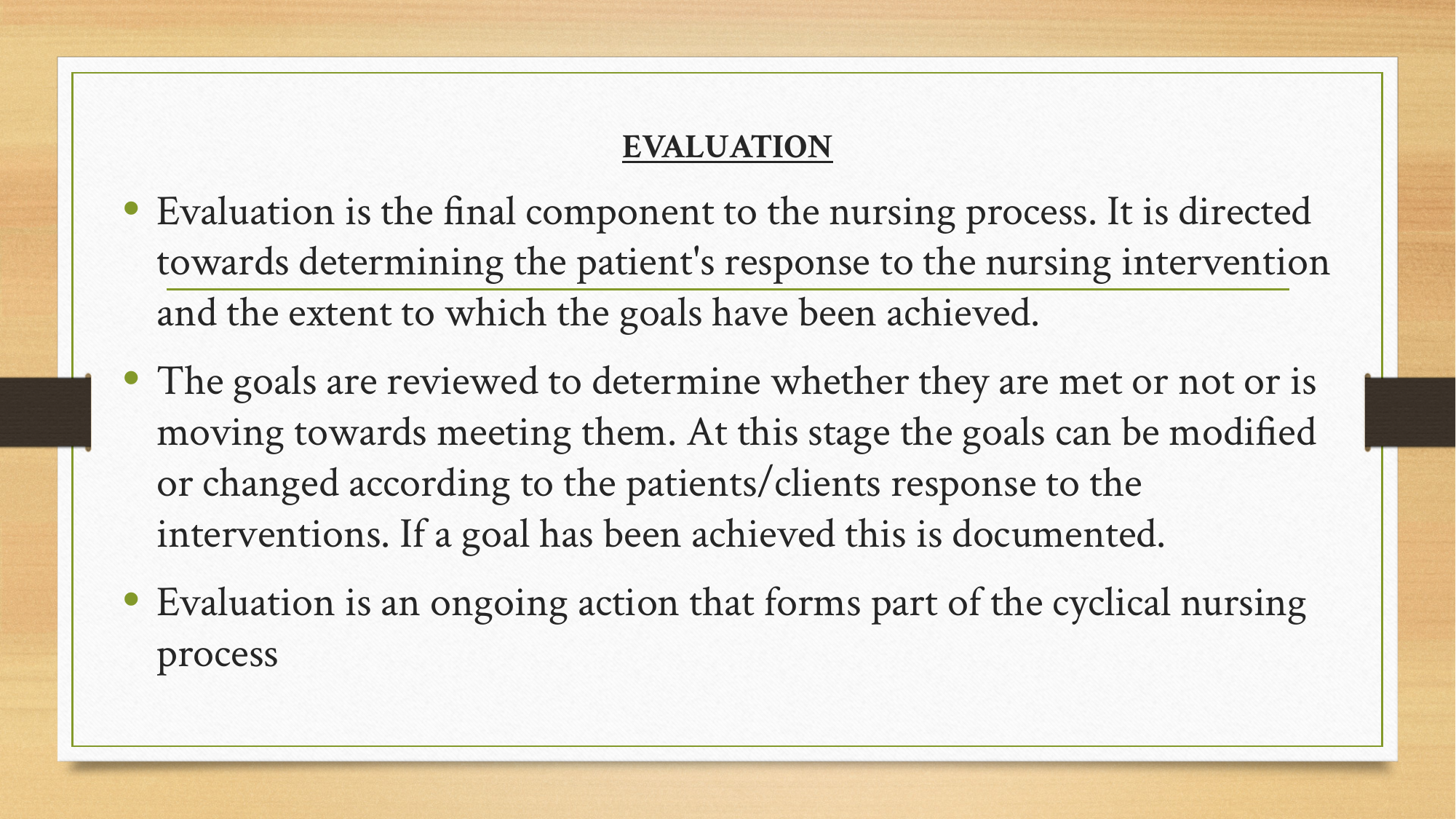

# EVALUATION
Evaluation is the final component to the nursing process. It is directed towards determining the patient's response to the nursing intervention and the extent to which the goals have been achieved.
The goals are reviewed to determine whether they are met or not or is moving towards meeting them. At this stage the goals can be modified or changed according to the patients/clients response to the interventions. If a goal has been achieved this is documented.
Evaluation is an ongoing action that forms part of the cyclical nursing process